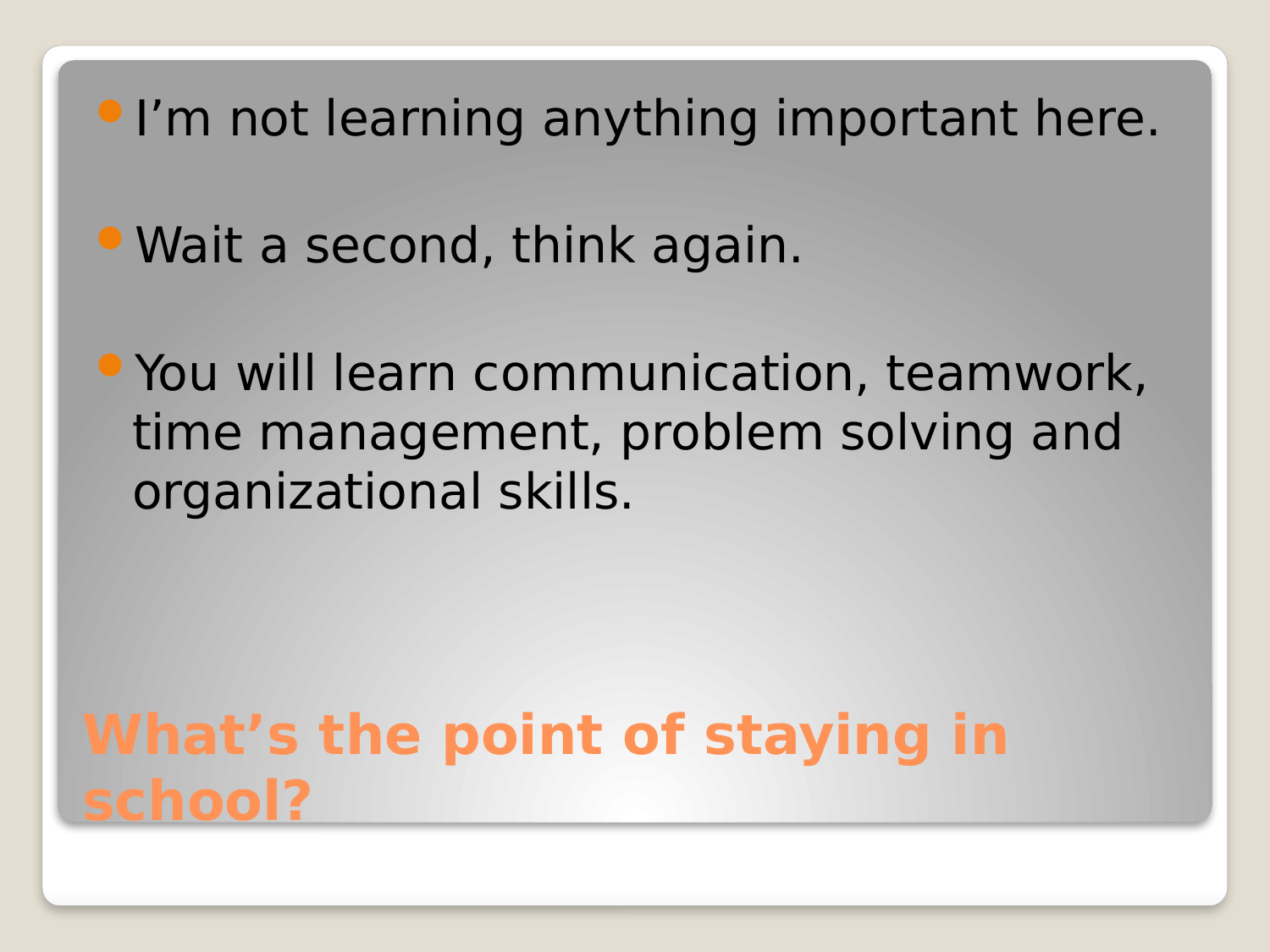

I’m not learning anything important here.

Wait a second, think again.

You will learn communication, teamwork, time management, problem solving and organizational skills.
# What’s the point of staying in school?